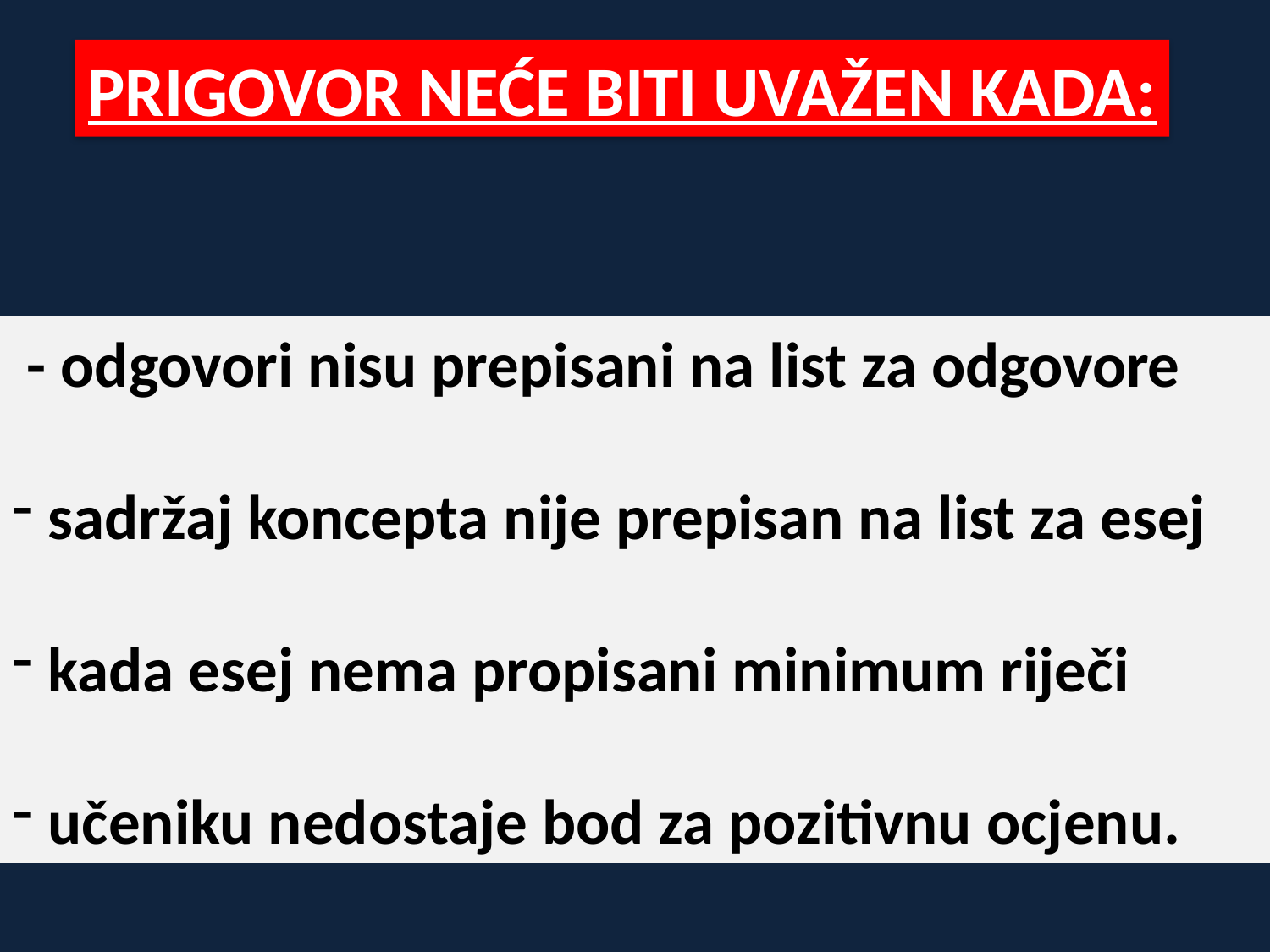

PRIGOVOR NEĆE BITI UVAŽEN KADA:
 - odgovori nisu prepisani na list za odgovore

 sadržaj koncepta nije prepisan na list za esej

 kada esej nema propisani minimum riječi

 učeniku nedostaje bod za pozitivnu ocjenu.